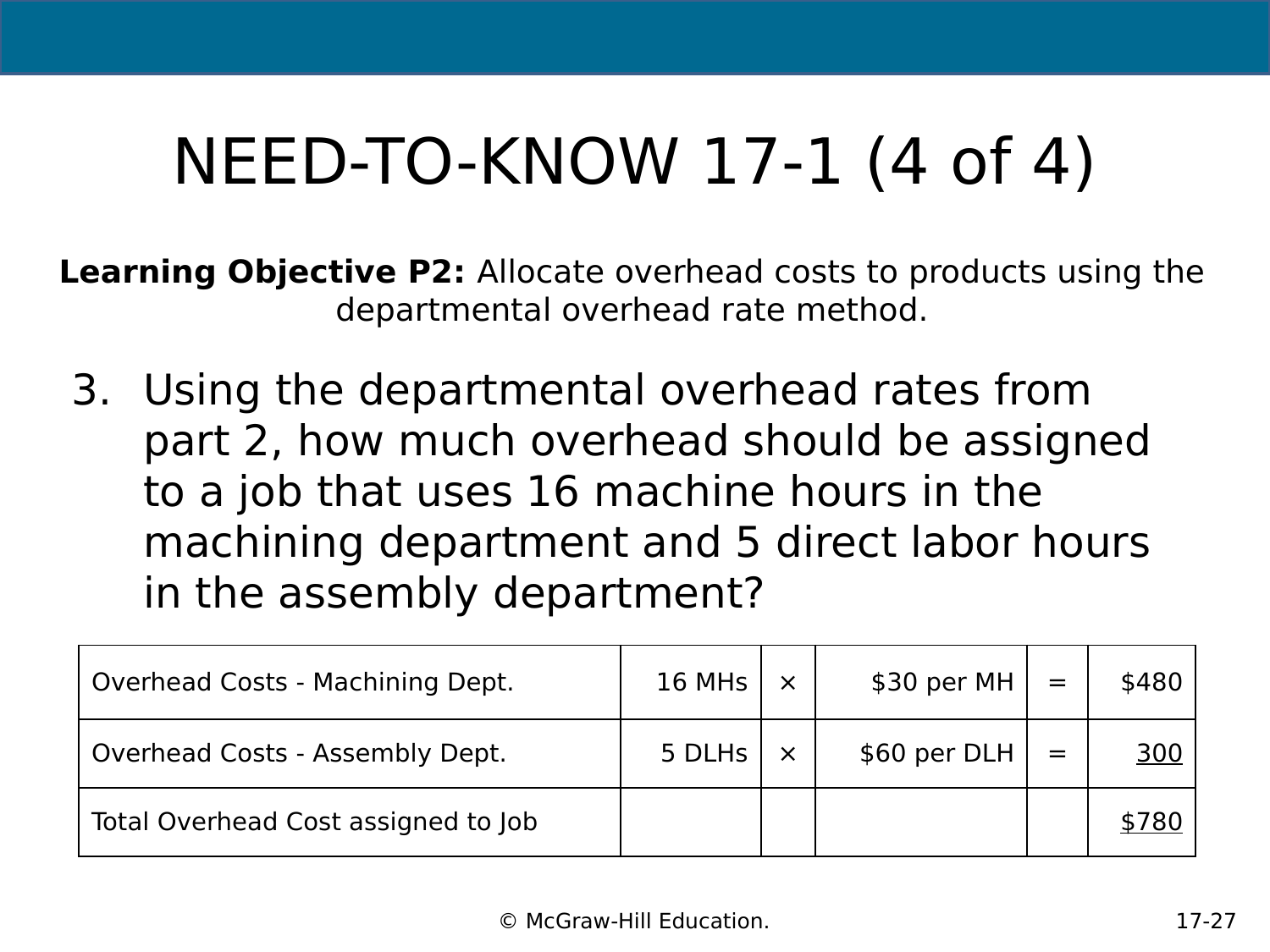

# NEED-TO-KNOW 17-1 (4 of 4)
Learning Objective P2: Allocate overhead costs to products using the departmental overhead rate method.
Using the departmental overhead rates from part 2, how much overhead should be assigned to a job that uses 16 machine hours in the machining department and 5 direct labor hours in the assembly department?
| Overhead Costs - Machining Dept. | 16 MHs | × | $30 per MH | = | $480 |
| --- | --- | --- | --- | --- | --- |
| Overhead Costs - Assembly Dept. | 5 DLHs | × | $60 per DLH | = | 300 |
| Total Overhead Cost assigned to Job |  |  |  |  | $780 |